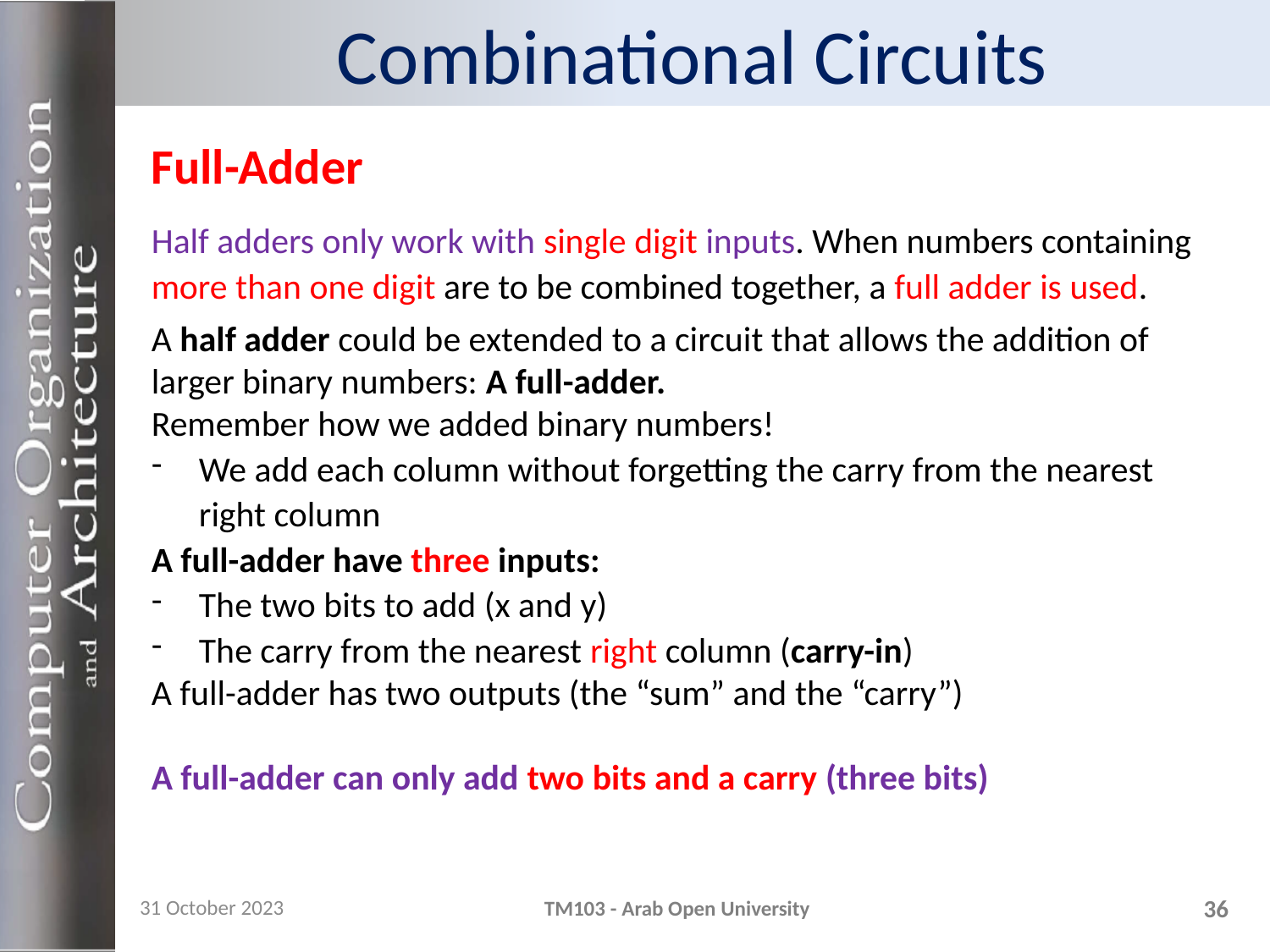

# Combinational Circuits
Full-Adder
Half adders only work with single digit inputs. When numbers containing more than one digit are to be combined together, a full adder is used.
A half adder could be extended to a circuit that allows the addition of larger binary numbers: A full-adder.
Remember how we added binary numbers!
We add each column without forgetting the carry from the nearest right column
A full-adder have three inputs:
The two bits to add (x and y)
The carry from the nearest right column (carry-in)
A full-adder has two outputs (the “sum” and the “carry”)

A full-adder can only add two bits and a carry (three bits)
31 October 2023
TM103 - Arab Open University
36